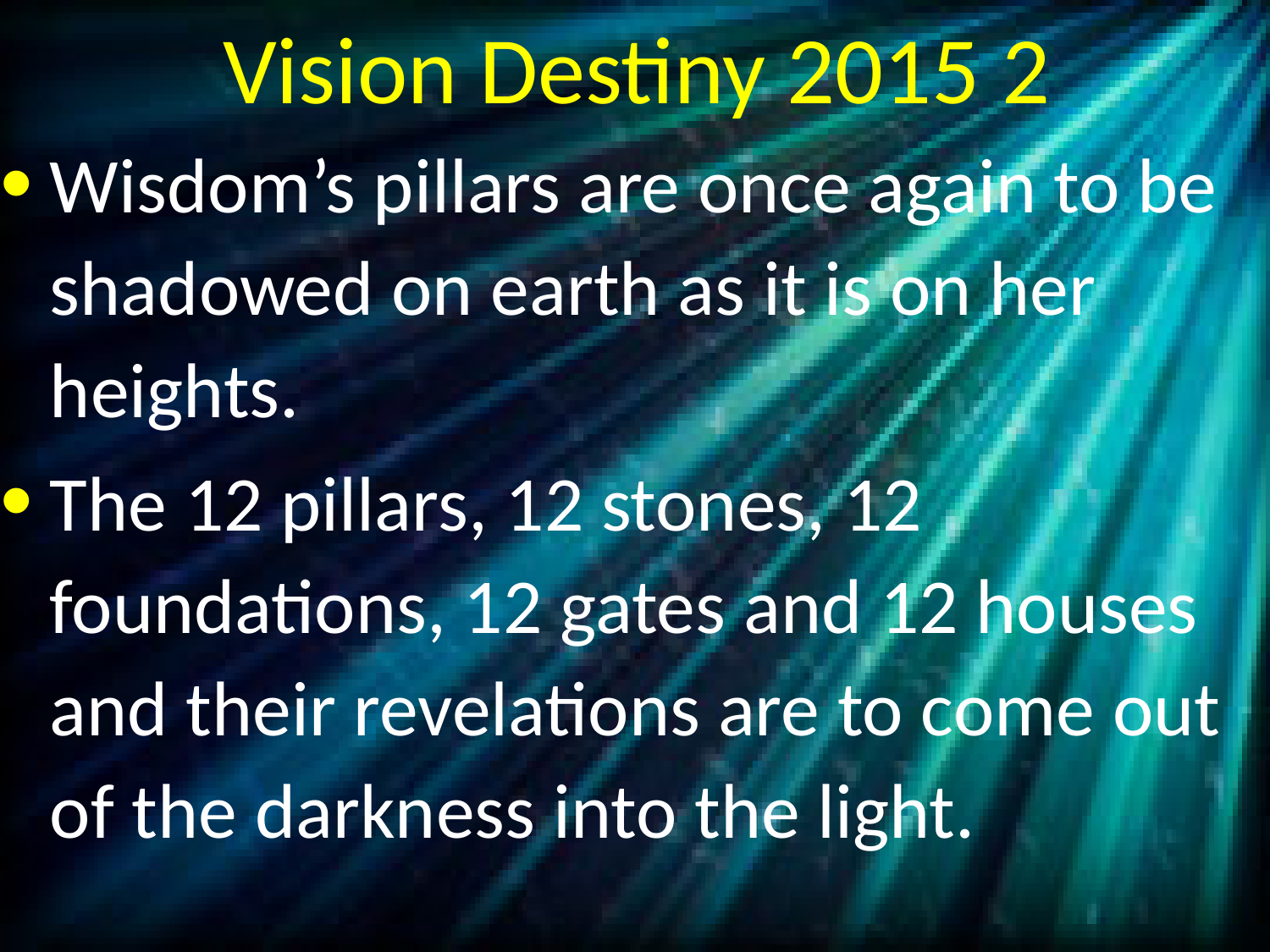

# Vision Destiny 2015 2
Wisdom’s pillars are once again to be shadowed on earth as it is on her heights.
The 12 pillars, 12 stones, 12 foundations, 12 gates and 12 houses and their revelations are to come out of the darkness into the light.